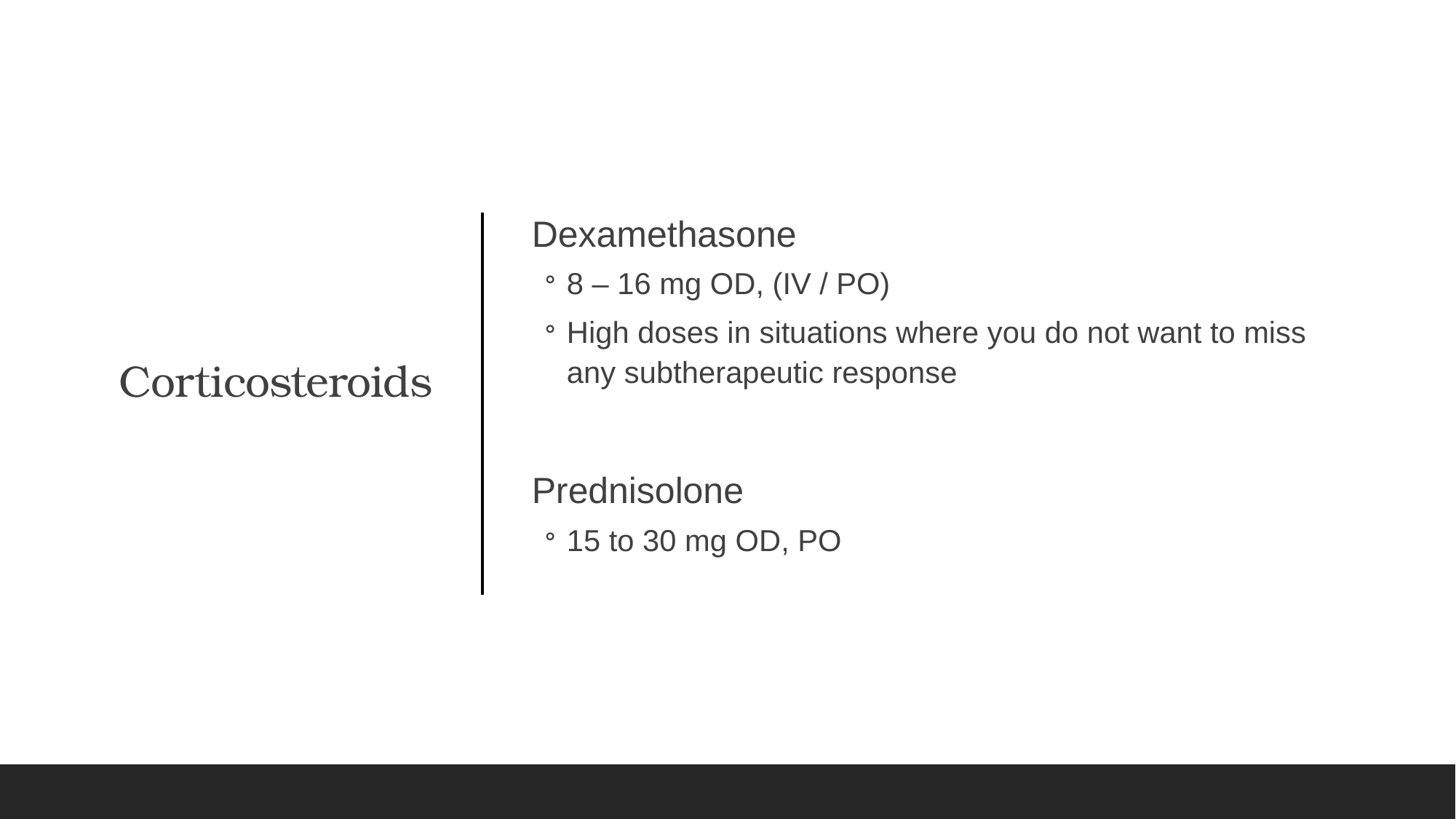

Dexamethasone
8 – 16 mg OD, (IV / PO)
High doses in situations where you do not want to miss any subtherapeutic response

Prednisolone
15 to 30 mg OD, PO
# Corticosteroids